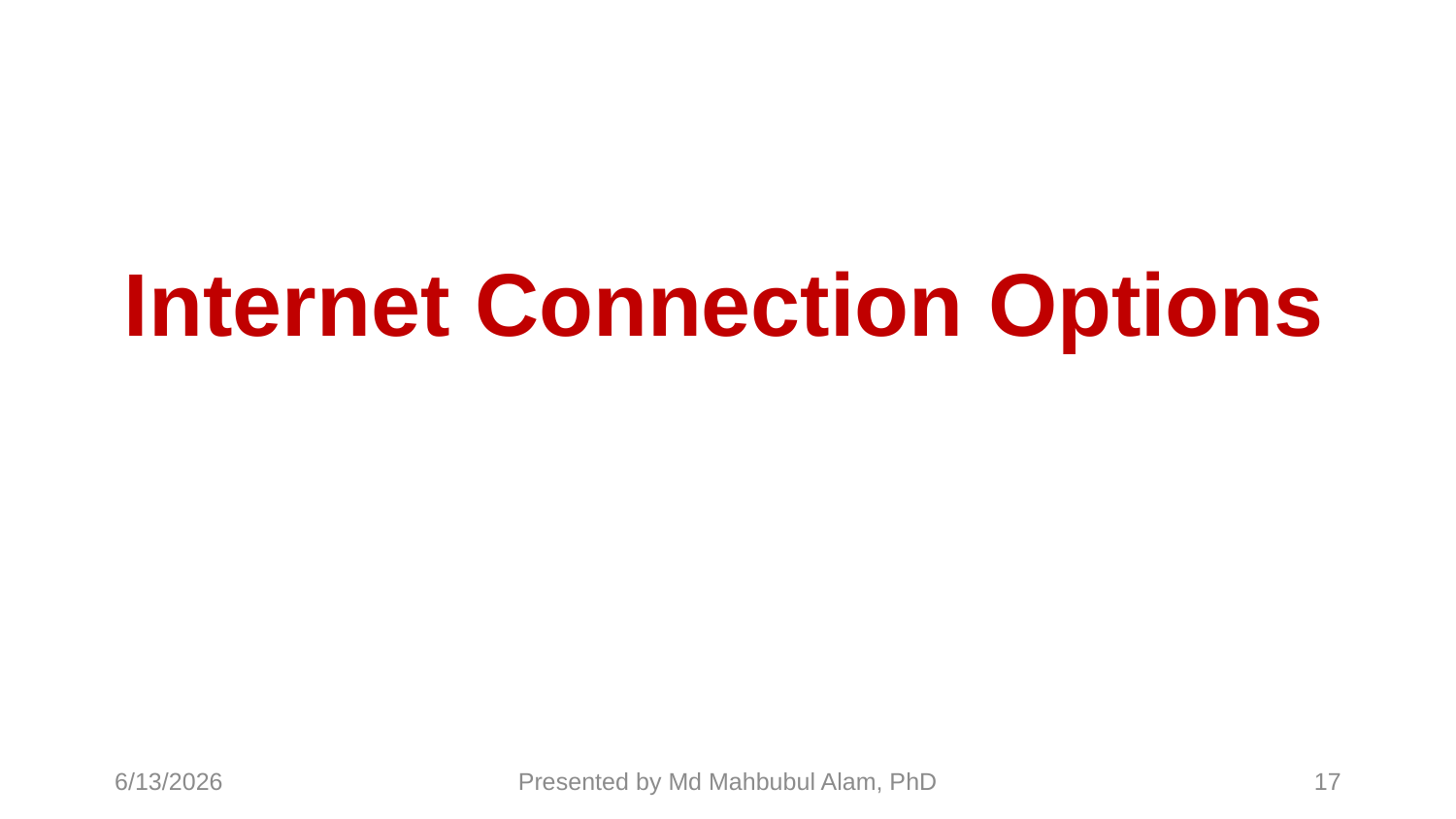

# Internet Connection Options
6/13/2026
Presented by Md Mahbubul Alam, PhD
17